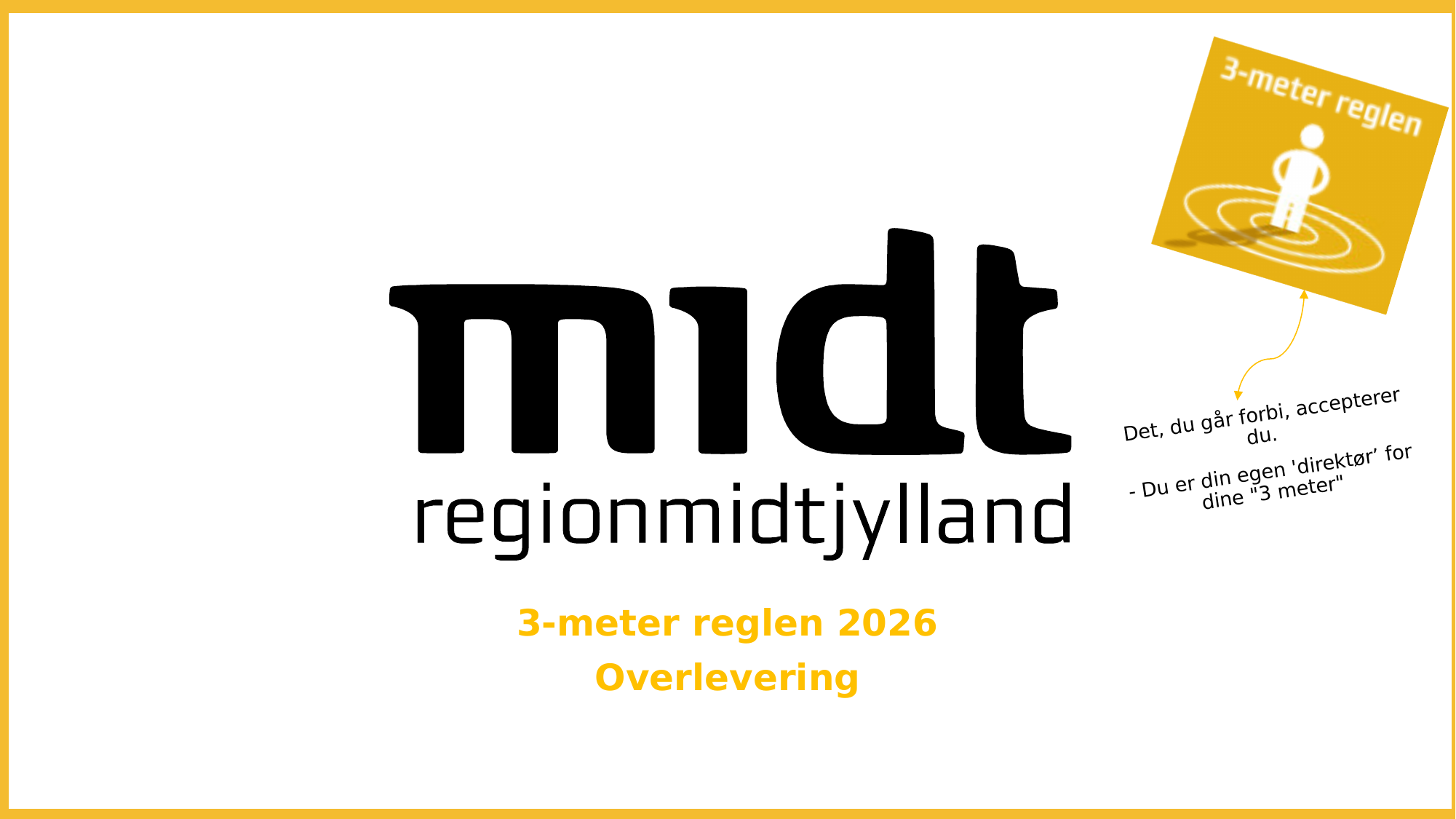

Det, du går forbi, accepterer du.
- Du er din egen 'direktør’ for dine "3 meter"

3-meter reglen 2026
Overlevering